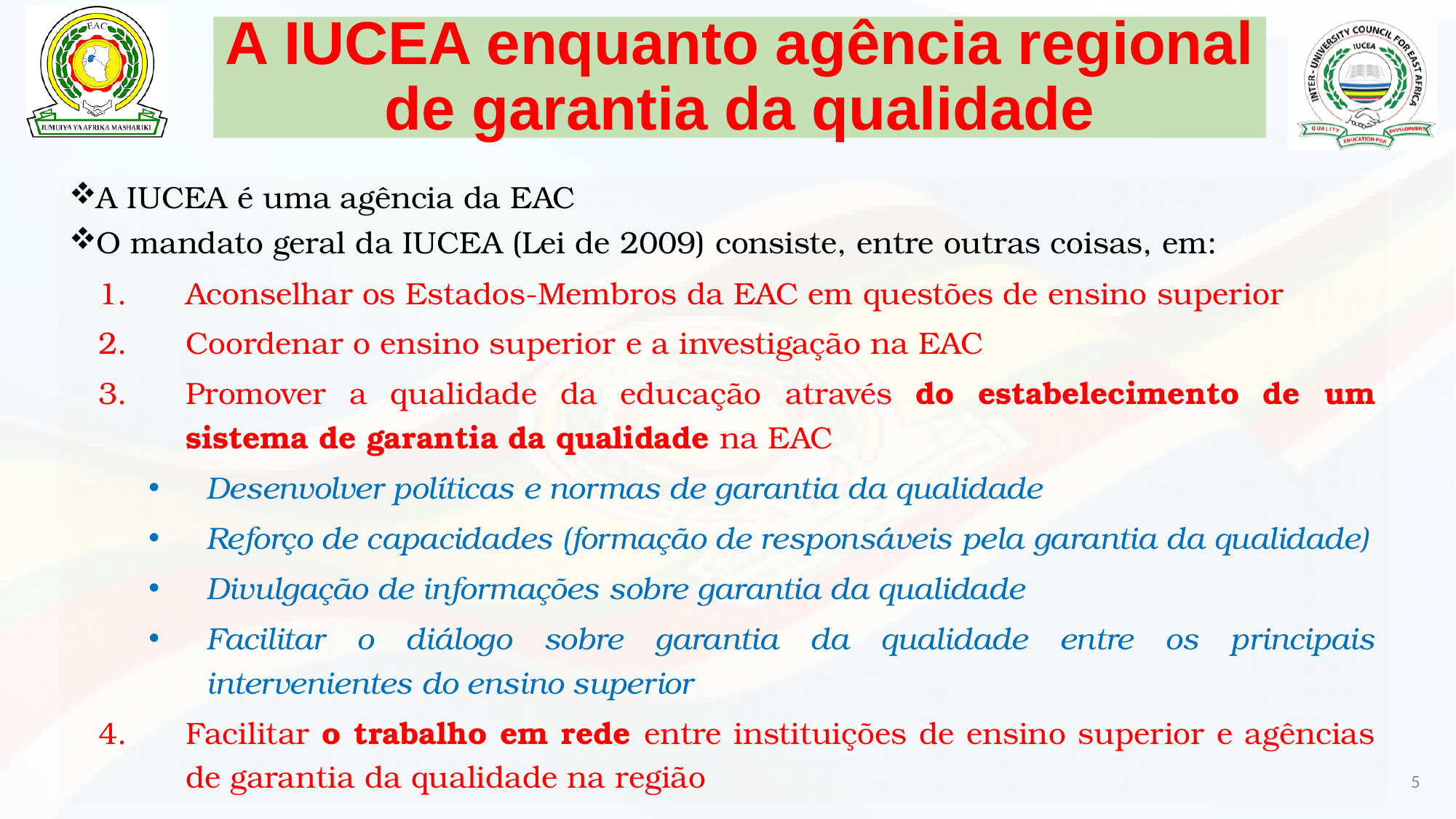

# A IUCEA enquanto agência regional de garantia da qualidade
A IUCEA é uma agência da EAC
O mandato geral da IUCEA (Lei de 2009) consiste, entre outras coisas, em:
Aconselhar os Estados-Membros da EAC em questões de ensino superior
Coordenar o ensino superior e a investigação na EAC
Promover a qualidade da educação através do estabelecimento de um sistema de garantia da qualidade na EAC
Desenvolver políticas e normas de garantia da qualidade
Reforço de capacidades (formação de responsáveis pela garantia da qualidade)
Divulgação de informações sobre garantia da qualidade
Facilitar o diálogo sobre garantia da qualidade entre os principais intervenientes do ensino superior
Facilitar o trabalho em rede entre instituições de ensino superior e agências de garantia da qualidade na região

5